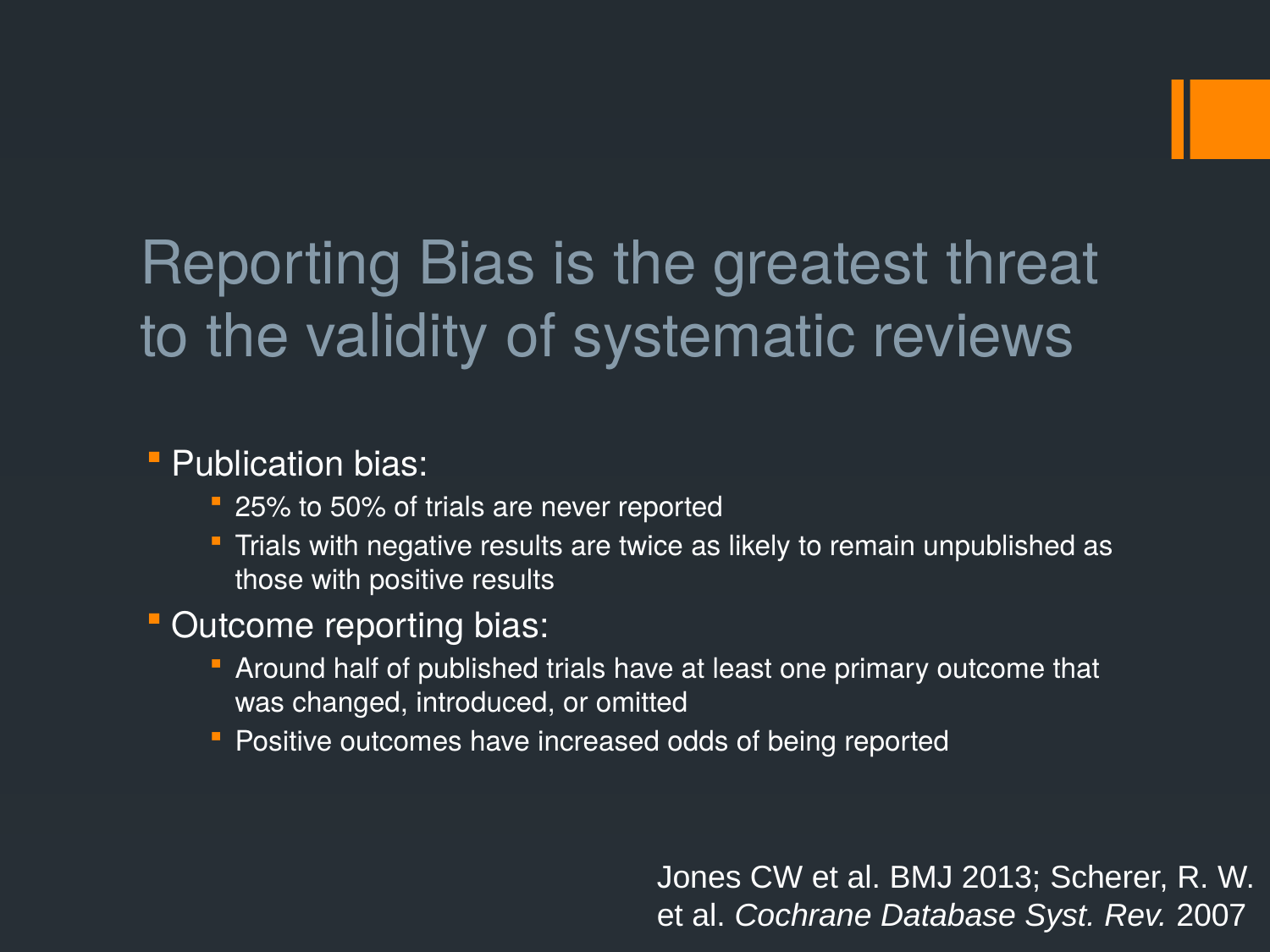

# Reporting Bias is the greatest threat to the validity of systematic reviews

Publication bias:
25% to 50% of trials are never reported
Trials with negative results are twice as likely to remain unpublished as those with positive results
Outcome reporting bias:
Around half of published trials have at least one primary outcome that was changed, introduced, or omitted
Positive outcomes have increased odds of being reported

Jones CW et al. BMJ 2013; Scherer, R. W. et al. Cochrane Database Syst. Rev. 2007